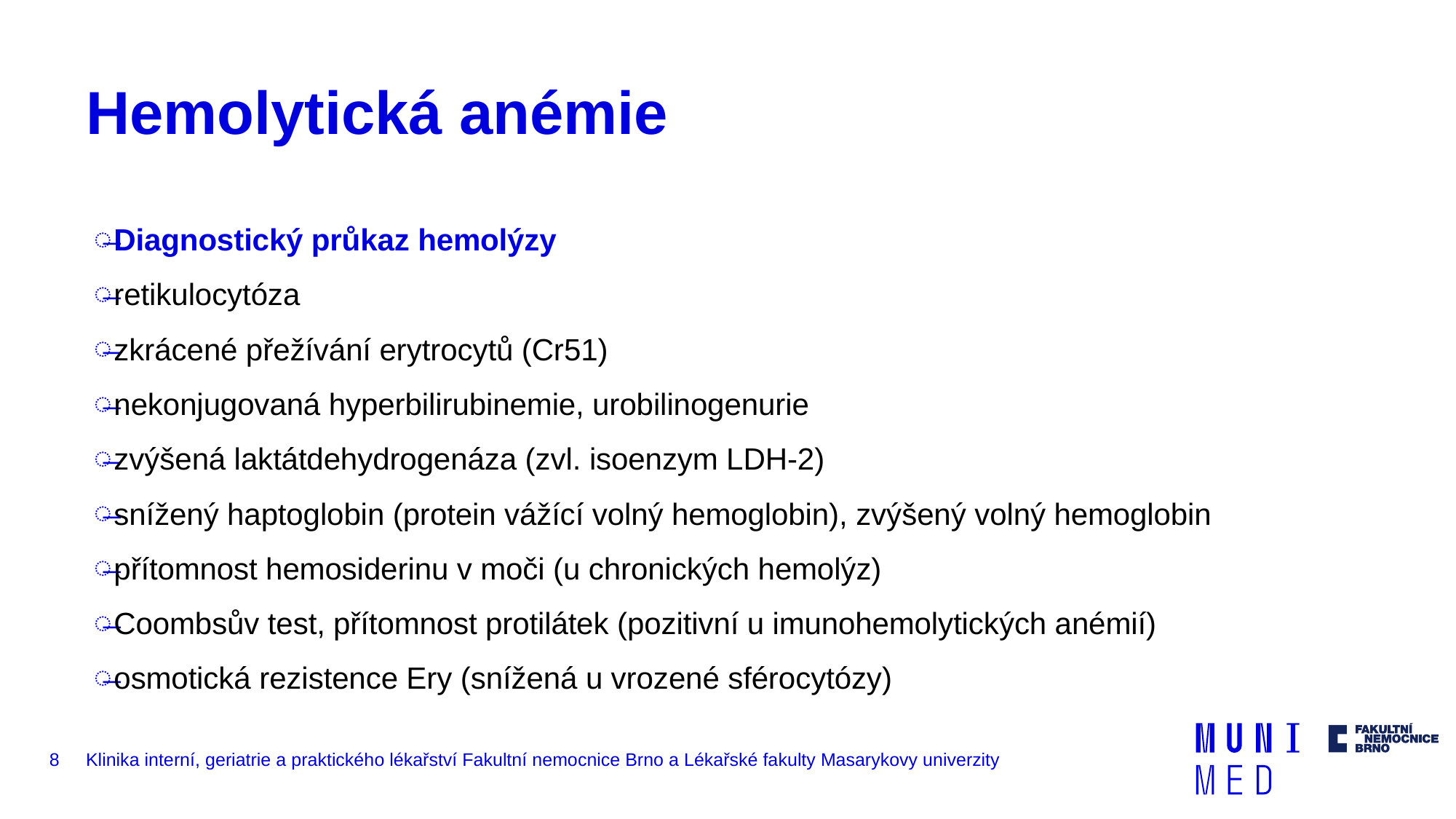

# Hemolytická anémie
Diagnostický průkaz hemolýzy
retikulocytóza
zkrácené přežívání erytrocytů (Cr51)
nekonjugovaná hyperbilirubinemie, urobilinogenurie
zvýšená laktátdehydrogenáza (zvl. isoenzym LDH-2)
snížený haptoglobin (protein vážící volný hemoglobin), zvýšený volný hemoglobin
přítomnost hemosiderinu v moči (u chronických hemolýz)
Coombsův test, přítomnost protilátek (pozitivní u imunohemolytických anémií)
osmotická rezistence Ery (snížená u vrozené sférocytózy)
8
Klinika interní, geriatrie a praktického lékařství Fakultní nemocnice Brno a Lékařské fakulty Masarykovy univerzity